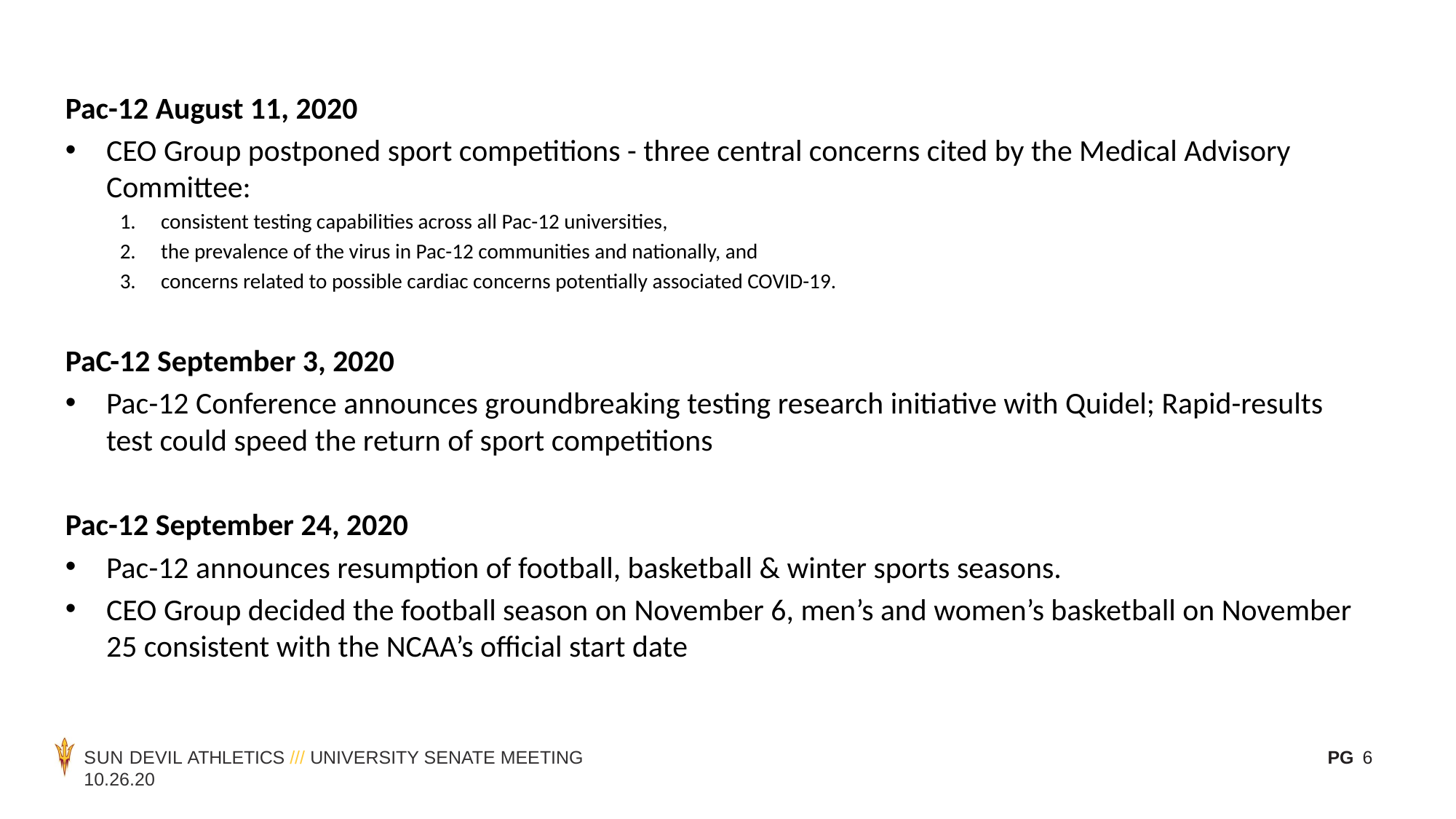

Pac-12 August 11, 2020
CEO Group postponed sport competitions - three central concerns cited by the Medical Advisory Committee:
consistent testing capabilities across all Pac-12 universities,
the prevalence of the virus in Pac-12 communities and nationally, and
concerns related to possible cardiac concerns potentially associated COVID-19.

PaC-12 September 3, 2020
Pac-12 Conference announces groundbreaking testing research initiative with Quidel; Rapid-results test could speed the return of sport competitions

Pac-12 September 24, 2020
Pac-12 announces resumption of football, basketball & winter sports seasons.
CEO Group decided the football season on November 6, men’s and women’s basketball on November 25 consistent with the NCAA’s official start date

SUN DEVIL ATHLETICS /// UNIVERSITY SENATE MEETING 10.26.20
PG 6